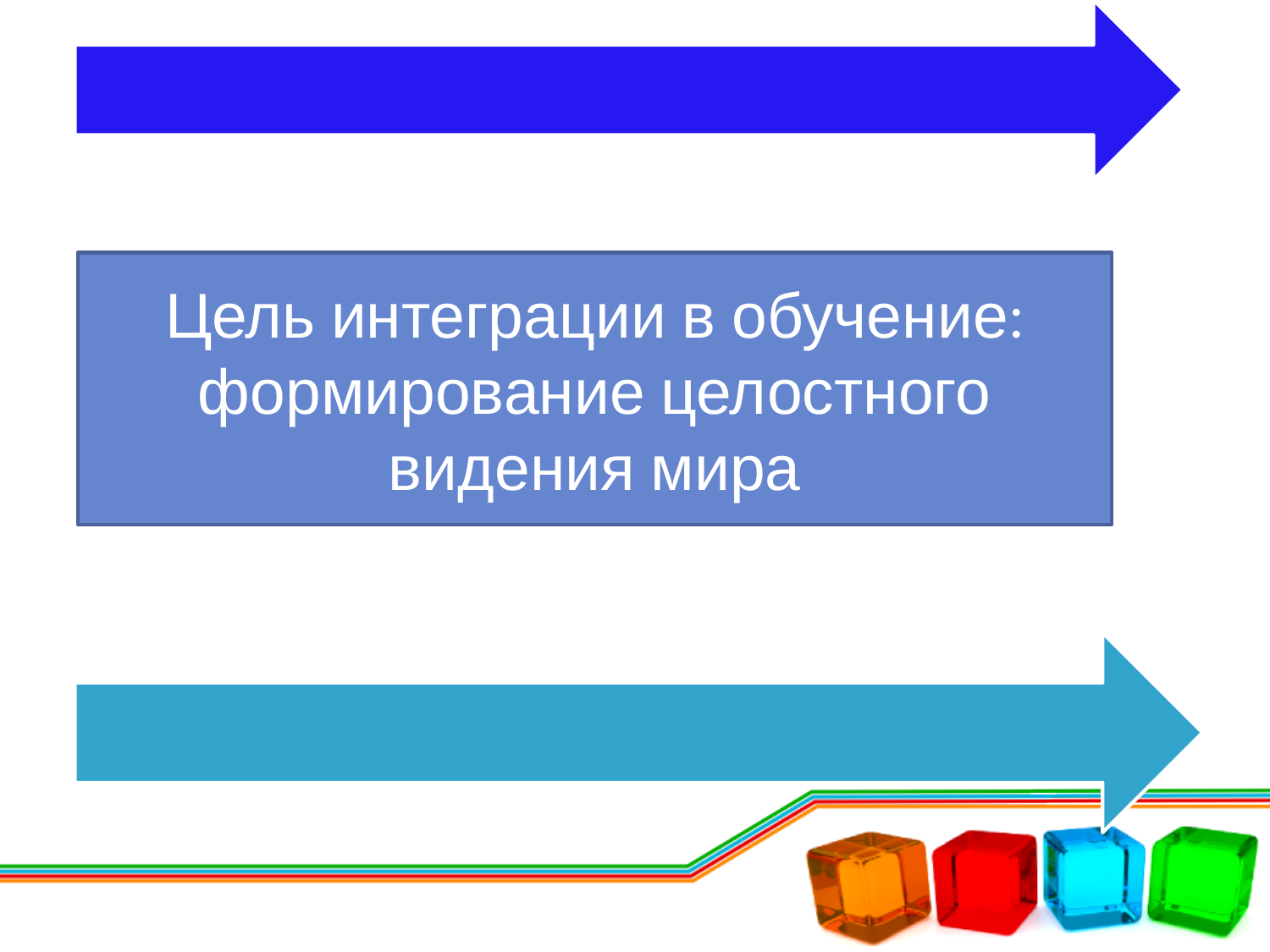

Цель интеграции в обучение: формирование целостного видения мира